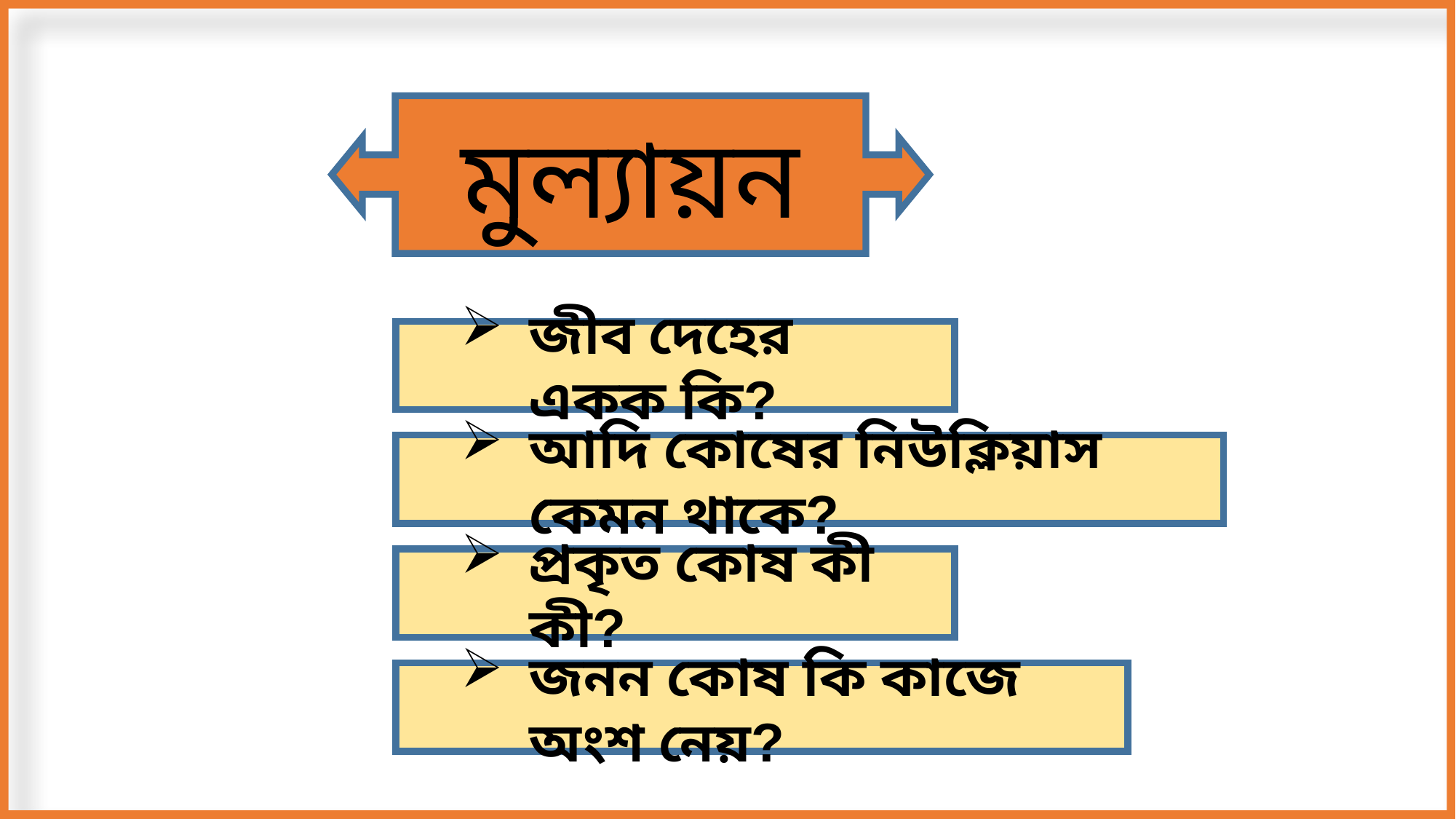

মুল্যায়ন
জীব দেহের একক কি?
আদি কোষের নিউক্লিয়াস কেমন থাকে?
প্রকৃত কোষ কী কী?
জনন কোষ কি কাজে অংশ নেয়?